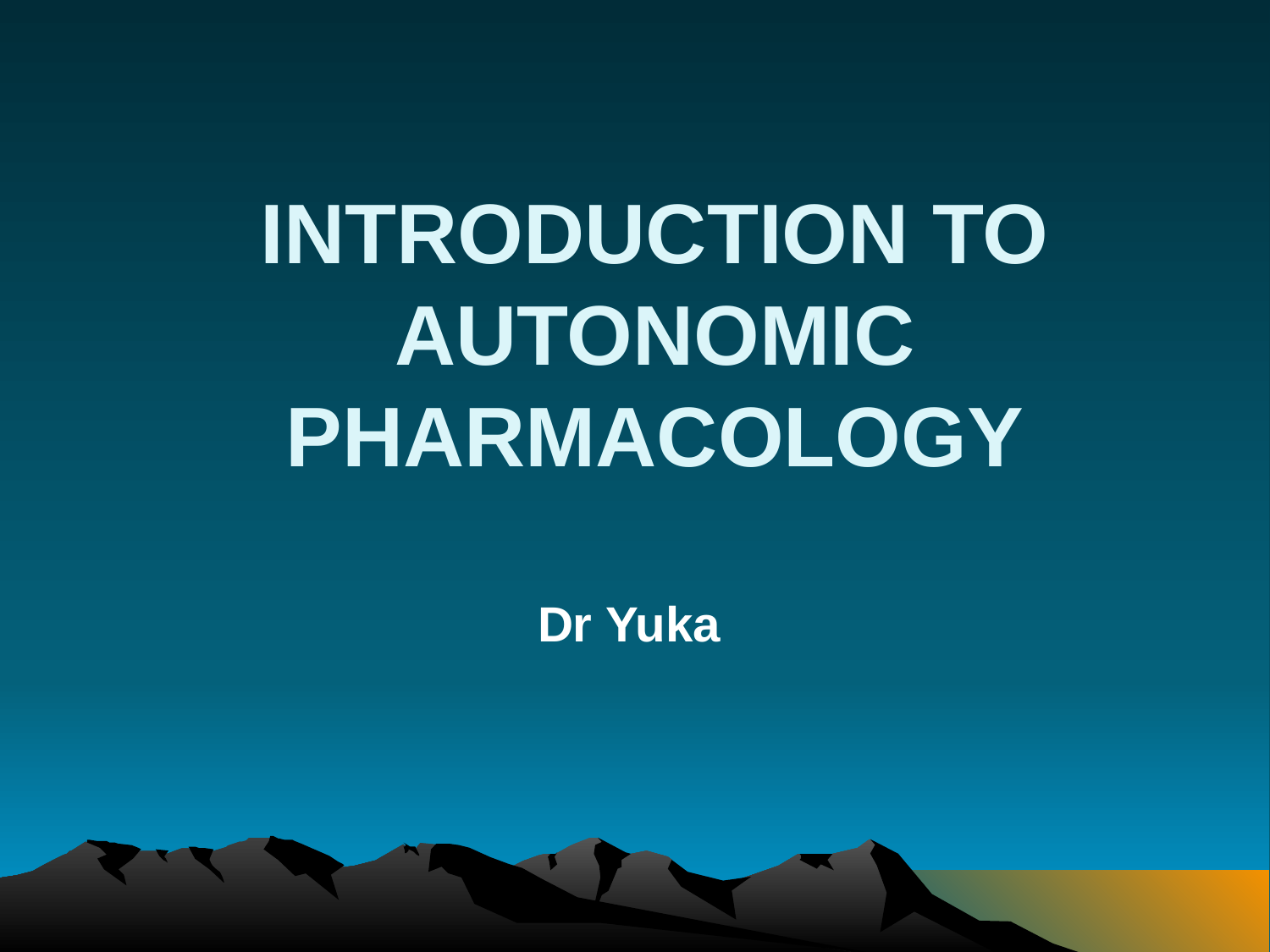

# INTRODUCTION TO AUTONOMIC PHARMACOLOGY
Dr Yuka